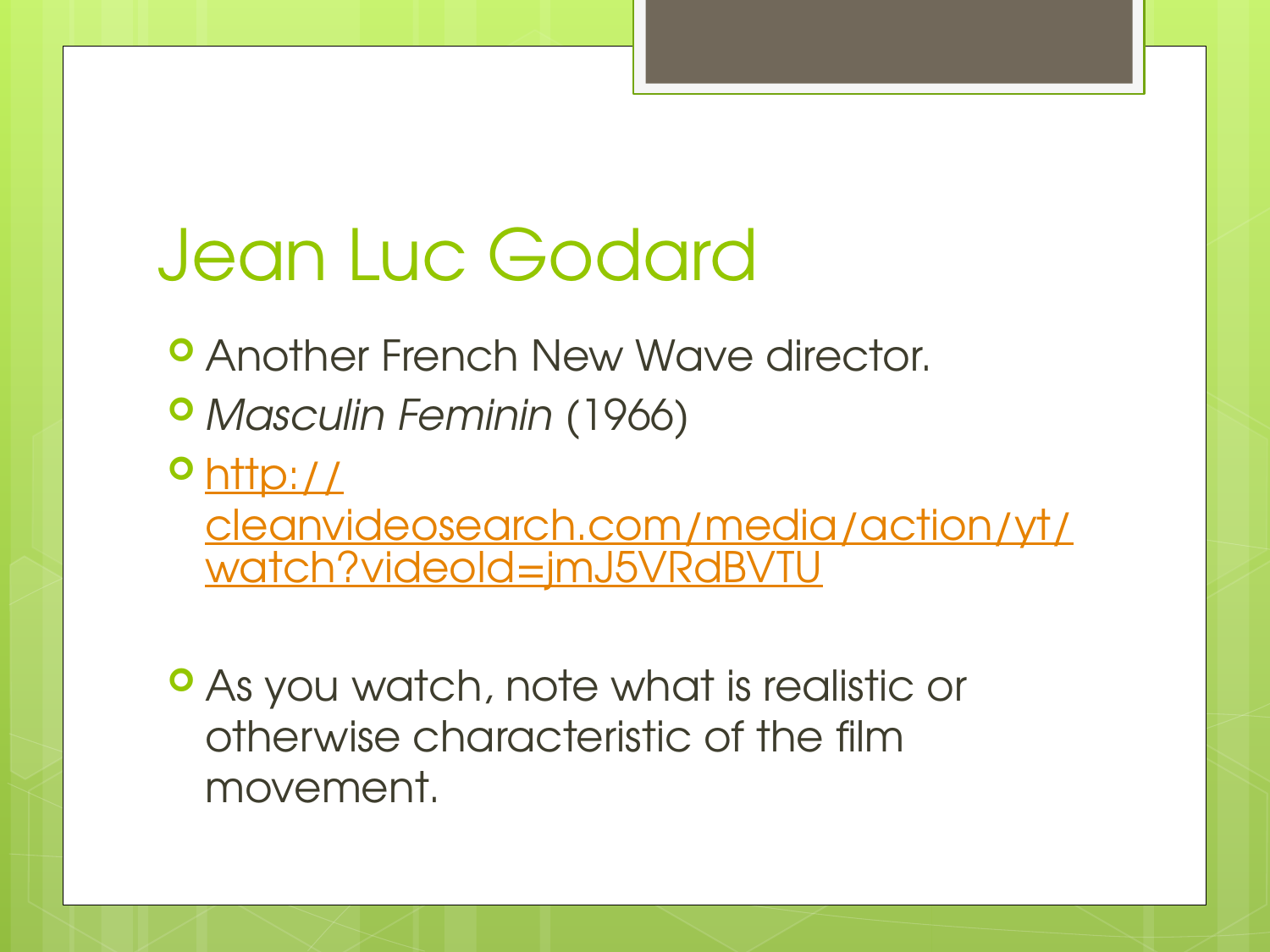

# Jean Luc Godard
Another French New Wave director.
Masculin Feminin (1966)
http://cleanvideosearch.com/media/action/yt/watch?videoId=jmJ5VRdBVTU

As you watch, note what is realistic or otherwise characteristic of the film movement.